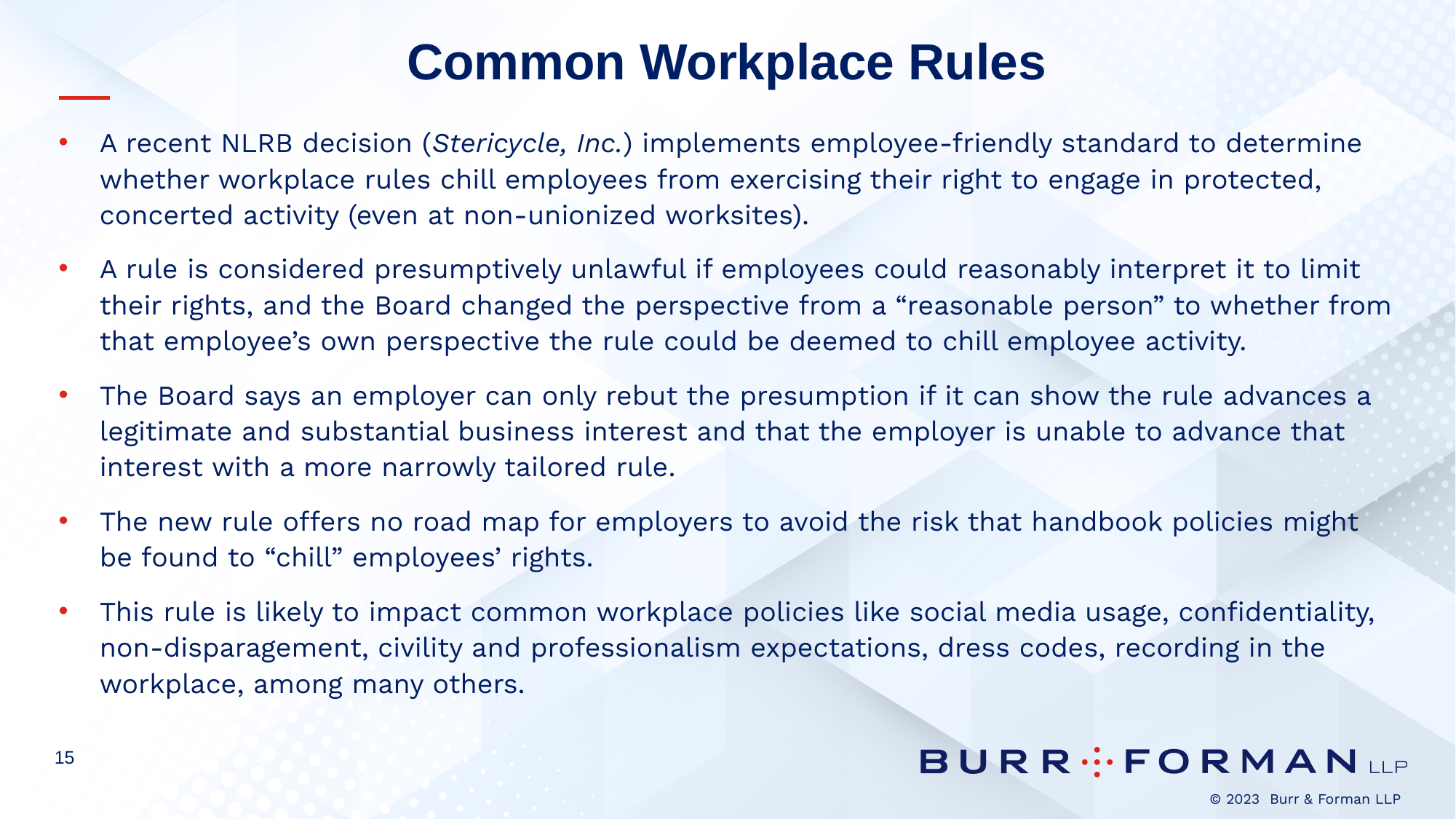

# Common Workplace Rules
A recent NLRB decision (Stericycle, Inc.) implements employee-friendly standard to determine whether workplace rules chill employees from exercising their right to engage in protected, concerted activity (even at non-unionized worksites).
A rule is considered presumptively unlawful if employees could reasonably interpret it to limit their rights, and the Board changed the perspective from a “reasonable person” to whether from that employee’s own perspective the rule could be deemed to chill employee activity.
The Board says an employer can only rebut the presumption if it can show the rule advances a legitimate and substantial business interest and that the employer is unable to advance that interest with a more narrowly tailored rule.
The new rule offers no road map for employers to avoid the risk that handbook policies might be found to “chill” employees’ rights.
This rule is likely to impact common workplace policies like social media usage, confidentiality, non-disparagement, civility and professionalism expectations, dress codes, recording in the workplace, among many others.